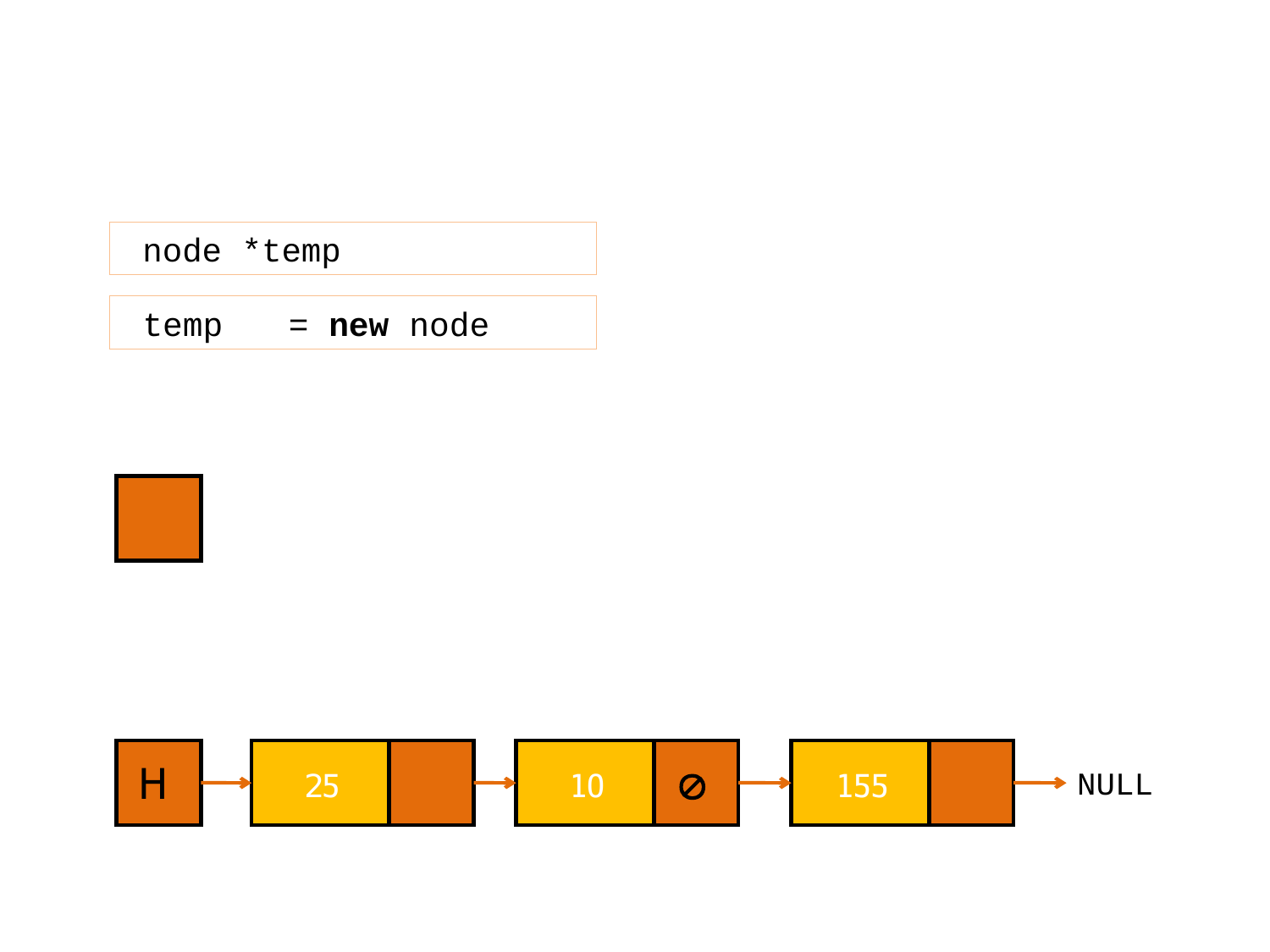

#
 node *temp

 temp	= new node

25

10

155

 NULL
∅
H